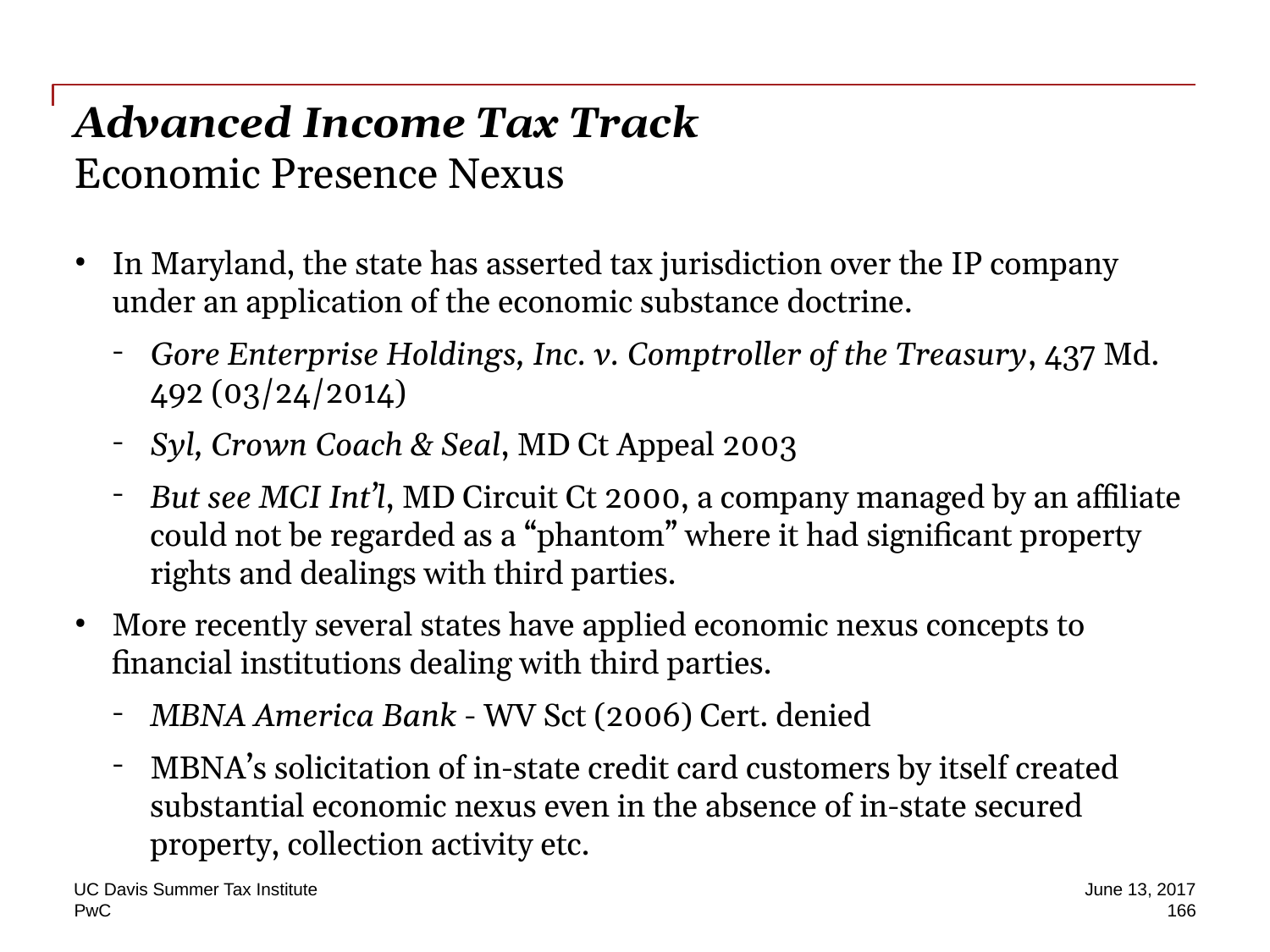

# Advanced Income Tax Track Economic Presence Nexus
In Maryland, the state has asserted tax jurisdiction over the IP company under an application of the economic substance doctrine.
Gore Enterprise Holdings, Inc. v. Comptroller of the Treasury, 437 Md. 492 (03/24/2014)
Syl, Crown Coach & Seal, MD Ct Appeal 2003
But see MCI Int’l, MD Circuit Ct 2000, a company managed by an affiliate could not be regarded as a “phantom” where it had significant property rights and dealings with third parties.
More recently several states have applied economic nexus concepts to financial institutions dealing with third parties.
MBNA America Bank - WV Sct (2006) Cert. denied
MBNA’s solicitation of in-state credit card customers by itself created substantial economic nexus even in the absence of in-state secured property, collection activity etc.
UC Davis Summer Tax Institute
June 13, 2017
166